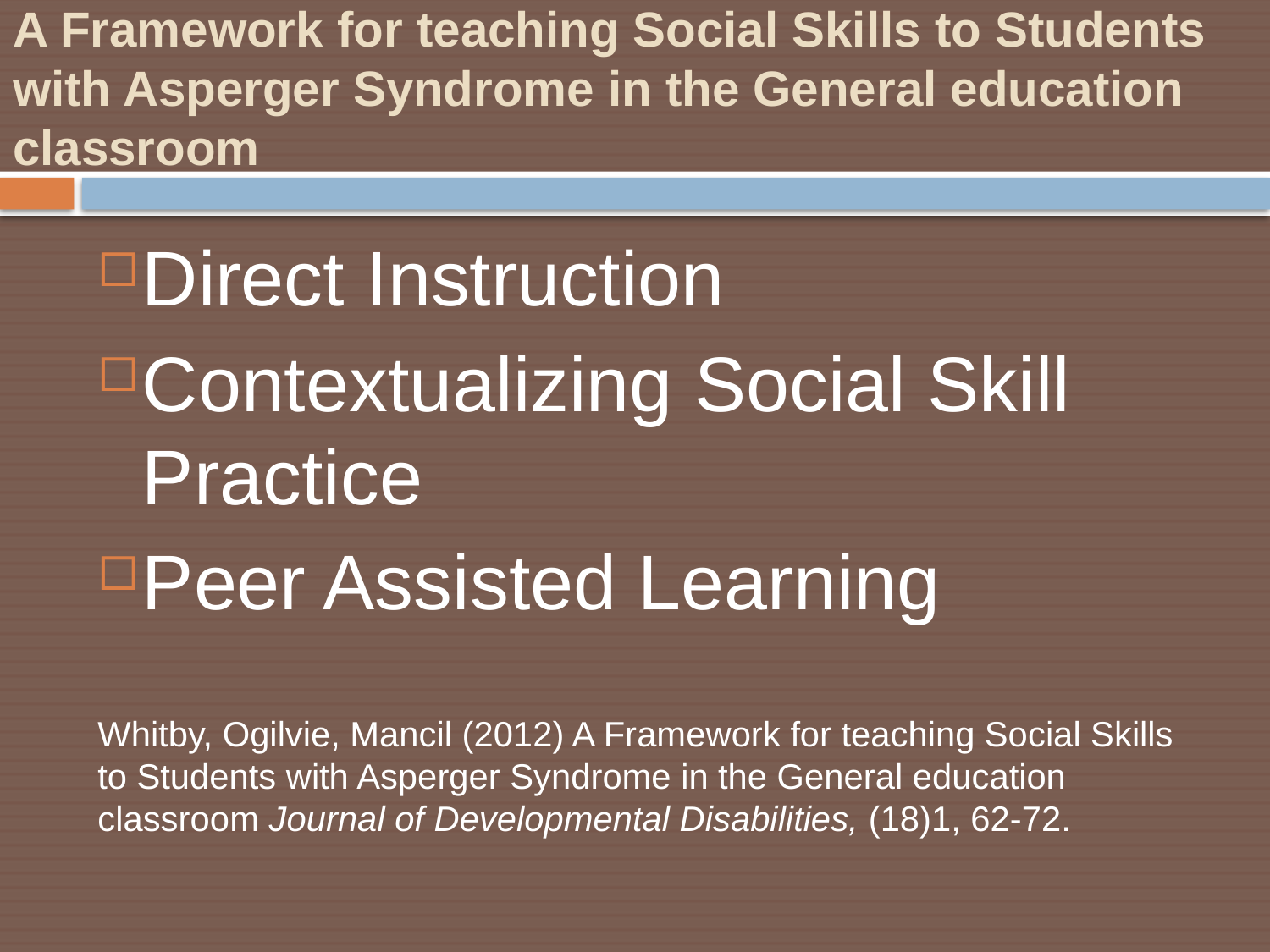

# A Framework for teaching Social Skills to Students with Asperger Syndrome in the General education classroom
Direct Instruction
Contextualizing Social Skill Practice
Peer Assisted Learning

Whitby, Ogilvie, Mancil (2012) A Framework for teaching Social Skills to Students with Asperger Syndrome in the General education classroom Journal of Developmental Disabilities, (18)1, 62-72.